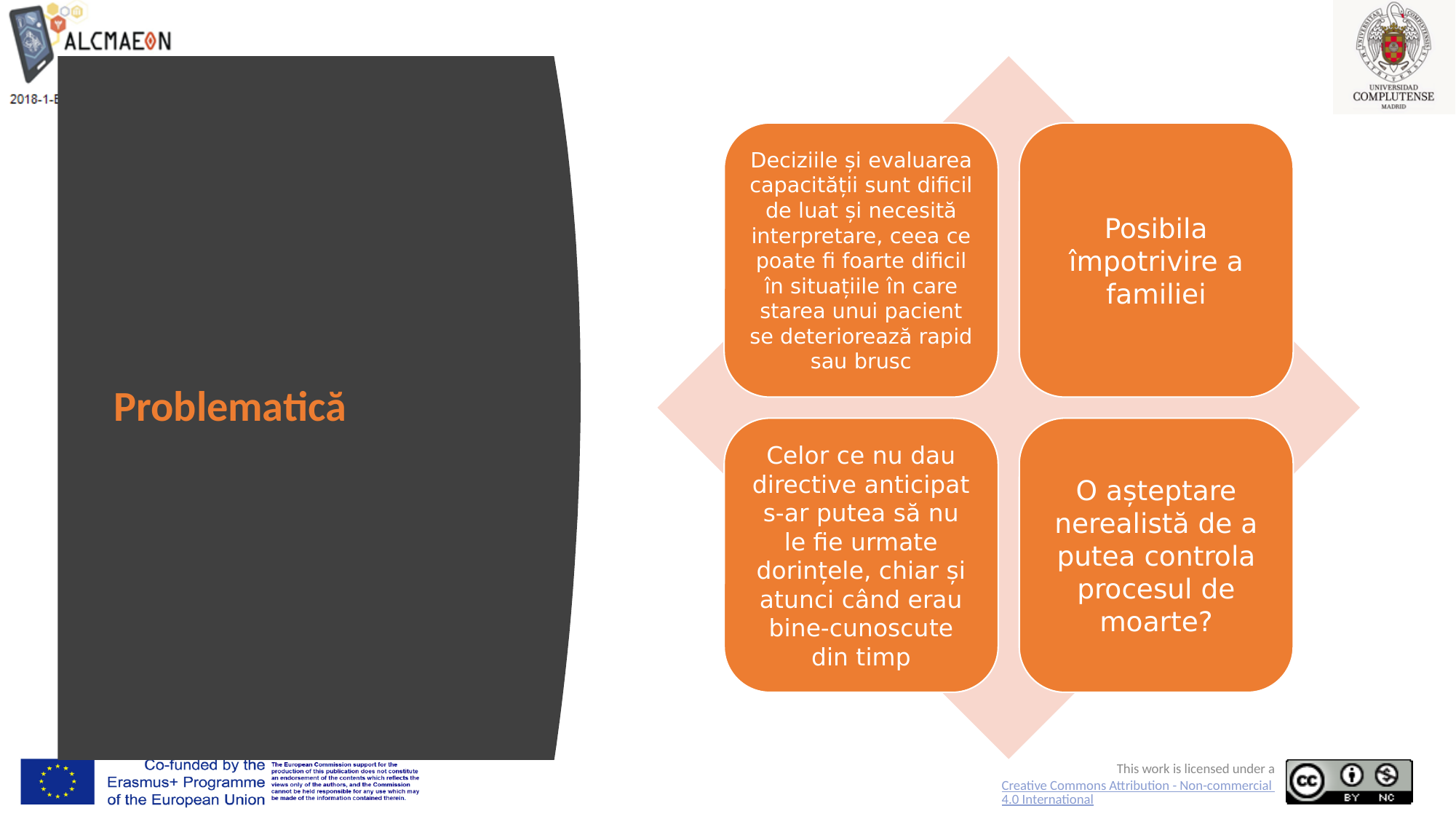

Deciziile și evaluarea capacității sunt dificil de luat și necesită interpretare, ceea ce poate fi foarte dificil în situațiile în care starea unui pacient se deteriorează rapid sau brusc
Posibila împotrivire a familiei
Celor ce nu dau directive anticipat s-ar putea să nu le fie urmate dorințele, chiar și atunci când erau bine-cunoscute din timp
O așteptare nerealistă de a putea controla procesul de moarte?

# Problematică